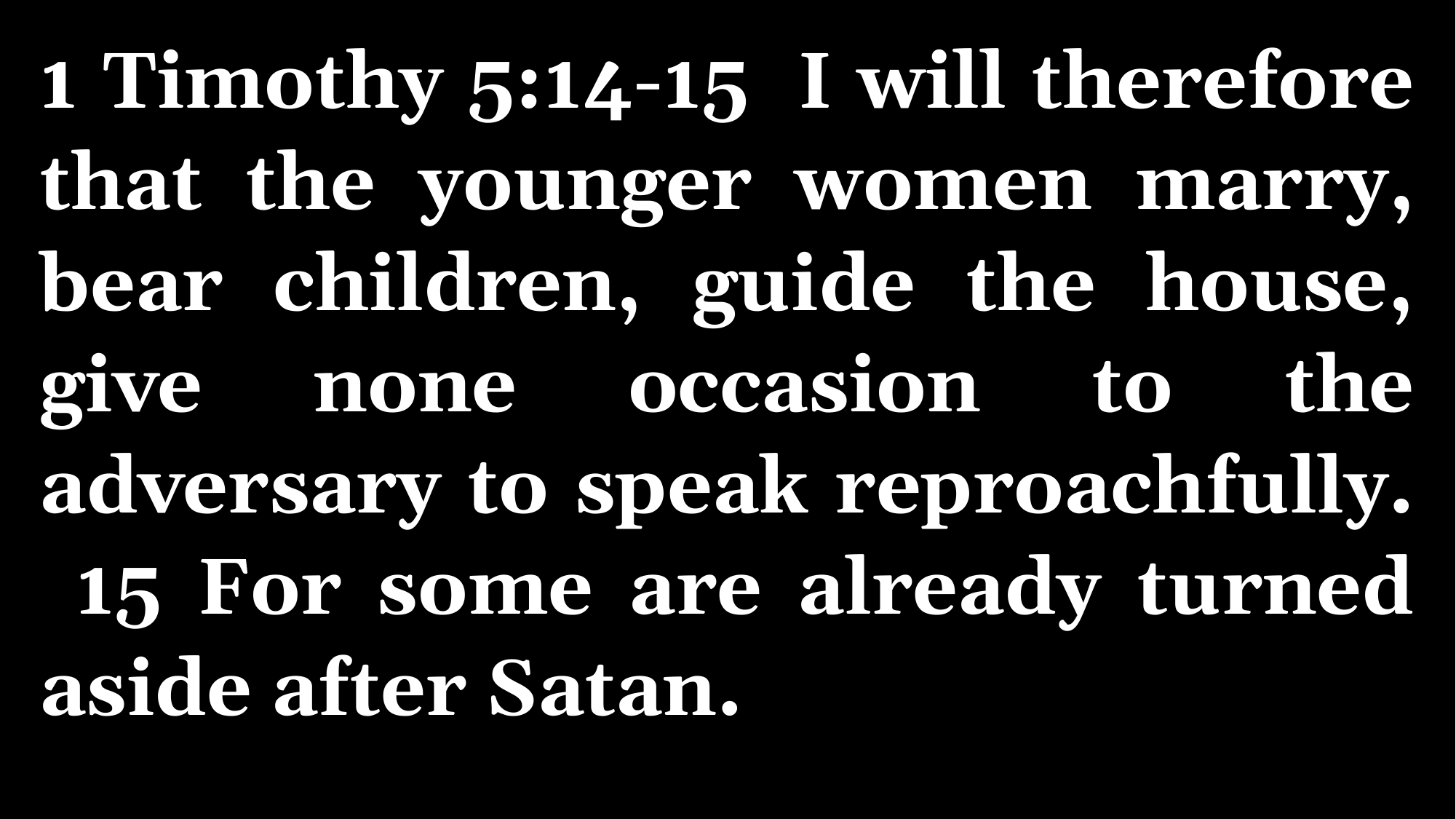

1 Timothy 5:14-15  I will therefore that the younger women marry, bear children, guide the house, give none occasion to the adversary to speak reproachfully.  15 For some are already turned aside after Satan.